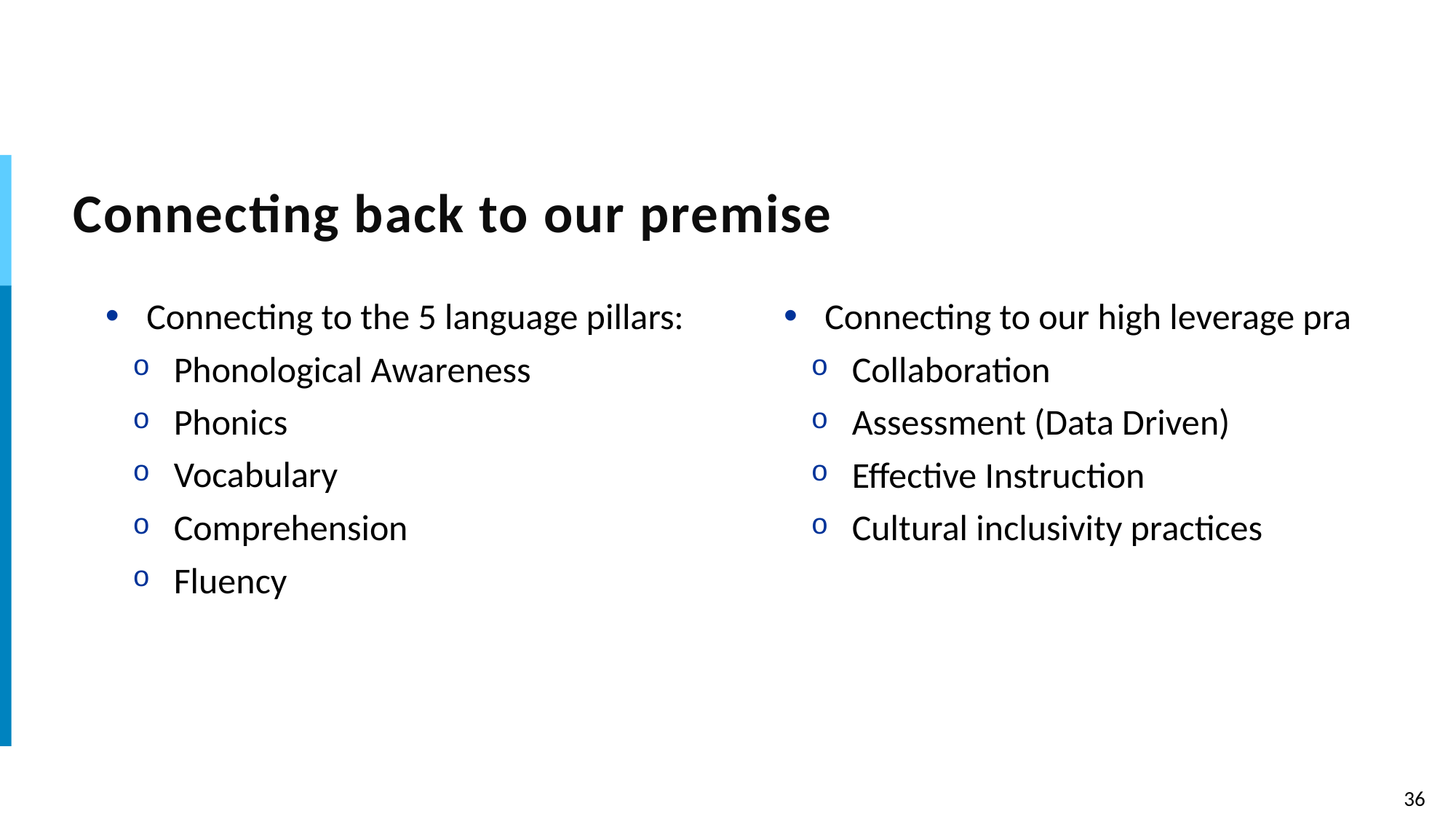

# Connecting back to our premise
Connecting to the 5 language pillars:
Phonological Awareness
Phonics
Vocabulary
Comprehension
Fluency
Connecting to our high leverage pra
Collaboration
Assessment (Data Driven)
Effective Instruction
Cultural inclusivity practices